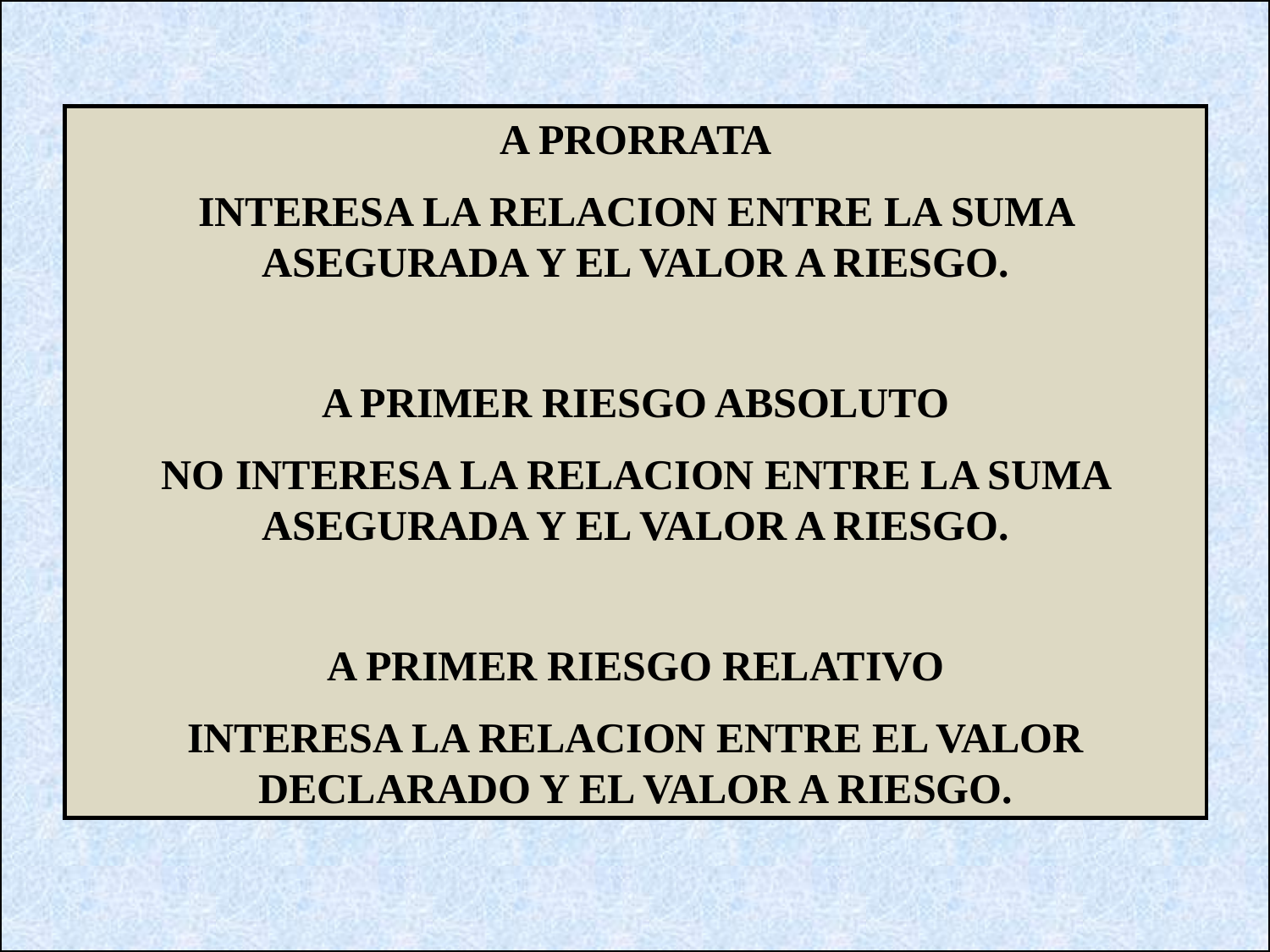

A PRORRATA
INTERESA LA RELACION ENTRE LA SUMA ASEGURADA Y EL VALOR A RIESGO.

A PRIMER RIESGO ABSOLUTO
NO INTERESA LA RELACION ENTRE LA SUMA ASEGURADA Y EL VALOR A RIESGO.

A PRIMER RIESGO RELATIVO
INTERESA LA RELACION ENTRE EL VALOR DECLARADO Y EL VALOR A RIESGO.